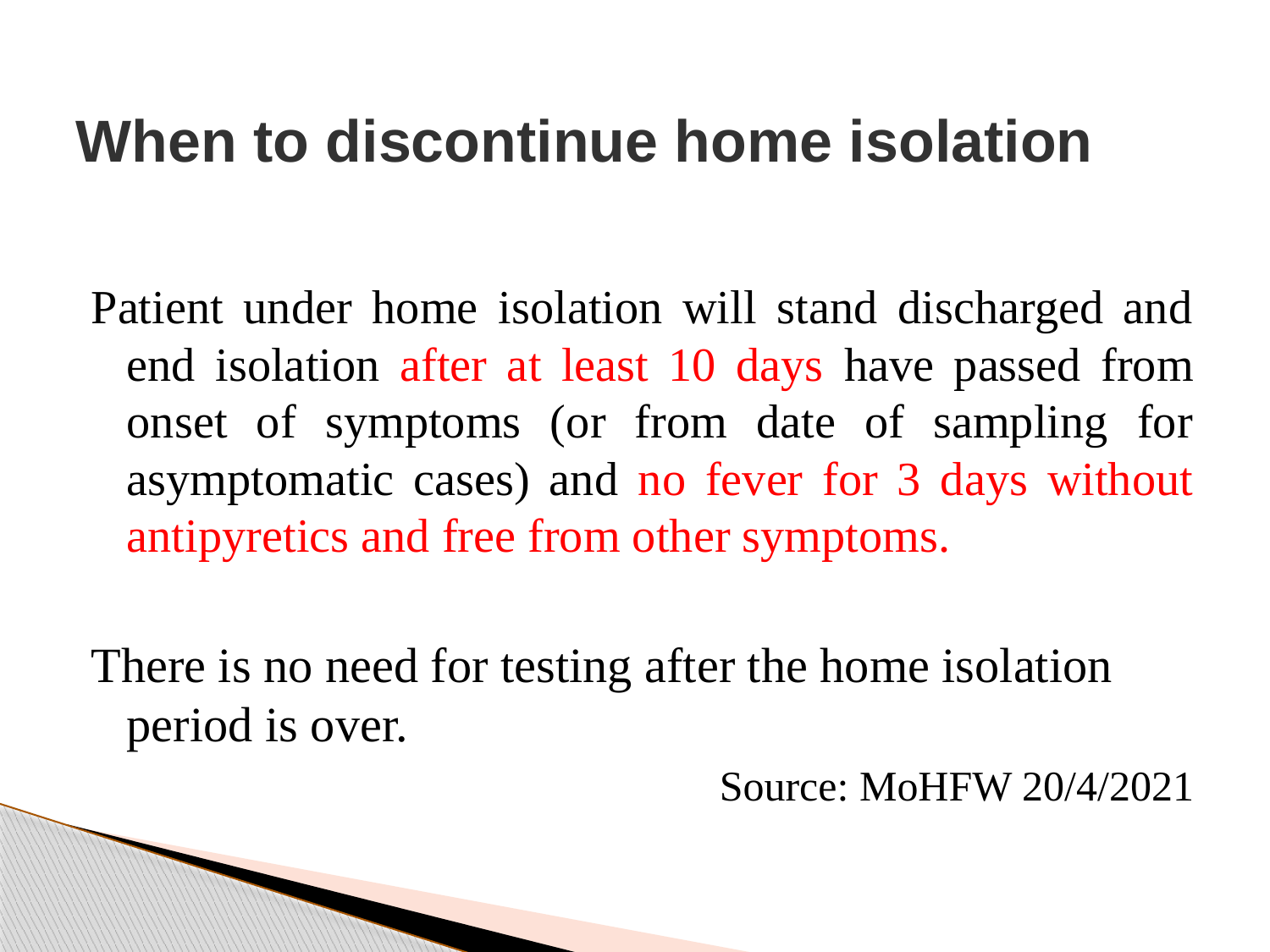

# When to discontinue home isolation

Patient under home isolation will stand discharged and end isolation after at least 10 days have passed from onset of symptoms (or from date of sampling for asymptomatic cases) and no fever for 3 days without antipyretics and free from other symptoms.

There is no need for testing after the home isolation period is over.
Source: MoHFW 20/4/2021